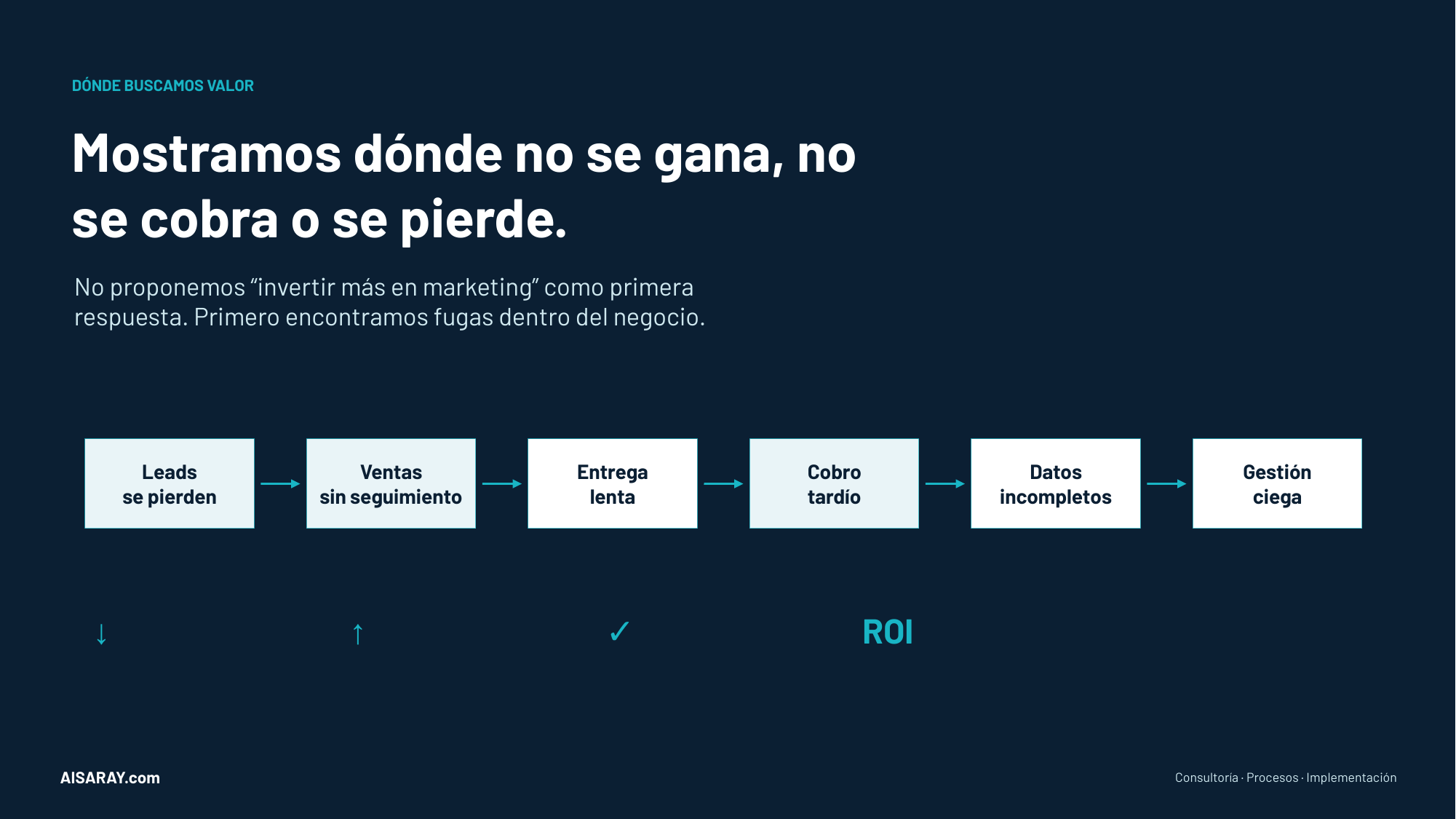

DÓNDE BUSCAMOS VALOR
Mostramos dónde no se gana, no se cobra o se pierde.
No proponemos “invertir más en marketing” como primera respuesta. Primero encontramos fugas dentro del negocio.
Leads
se pierden
Ventas
sin seguimiento
Entrega
lenta
Cobro
tardío
Datos
incompletos
Gestión
ciega

↓
↑
✓
ROI
menos fugas operativas
más control ejecutivo
mejor ejecución diaria
cambios con prioridad
AISARAY.com
Consultoría · Procesos · Implementación